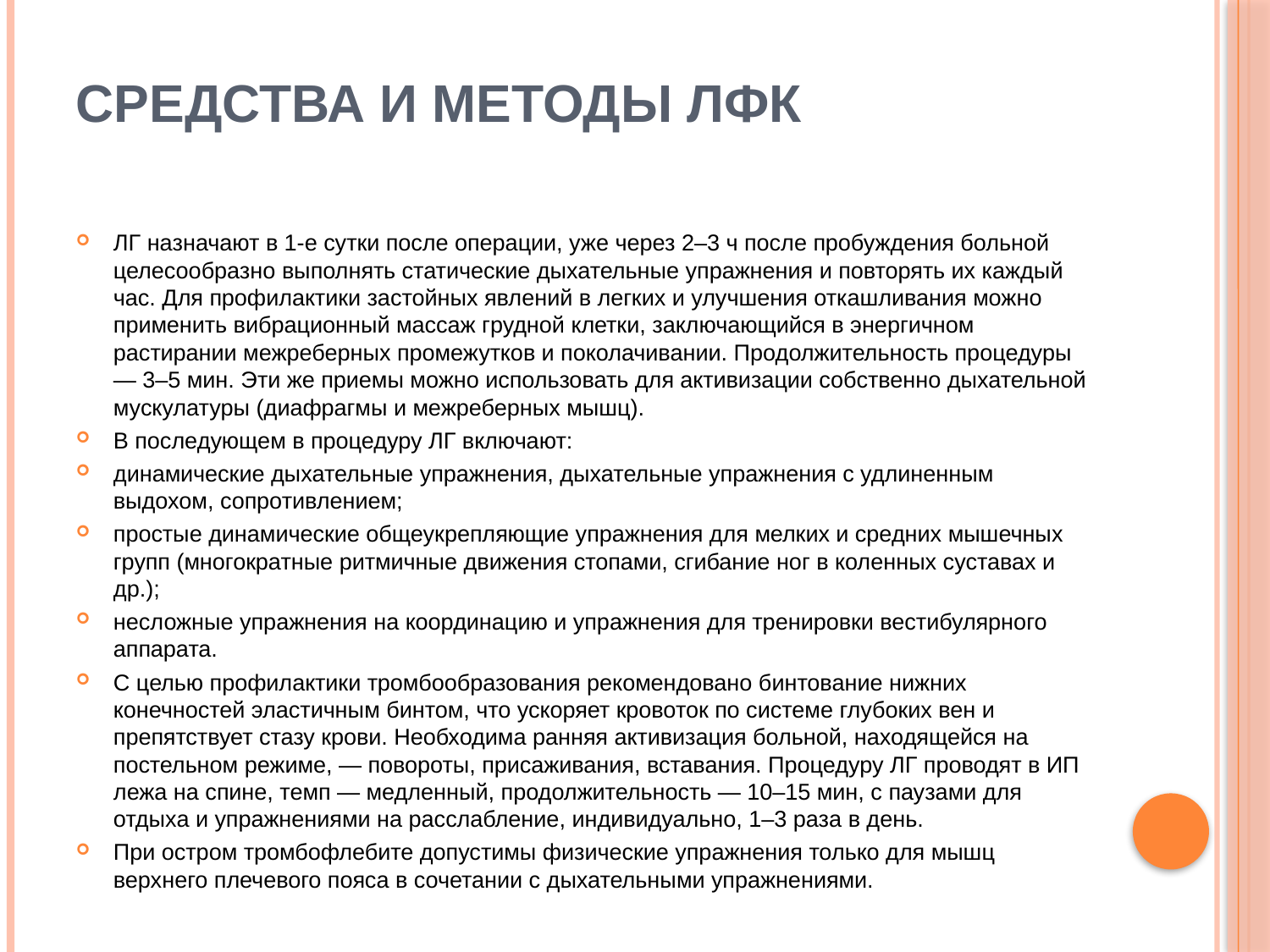

# Средства и методы ЛФК
ЛГ назначают в 1-е сутки после операции, уже через 2–3 ч после пробуждения больной целесообразно выполнять статические дыхательные упражнения и повторять их каждый час. Для профилактики застойных явлений в легких и улучшения откашливания можно применить вибрационный массаж грудной клетки, заключающийся в энергичном растирании межреберных промежутков и поколачивании. Продолжительность процедуры — 3–5 мин. Эти же приемы можно использовать для активизации собственно дыхательной мускулатуры (диафрагмы и межреберных мышц).
В последующем в процедуру ЛГ включают:
динамические дыхательные упражнения, дыхательные упражнения с удлиненным выдохом, сопротивлением;
простые динамические общеукрепляющие упражнения для мелких и средних мышечных групп (многократные ритмичные движения стопами, сгибание ног в коленных суставах и др.);
несложные упражнения на координацию и упражнения для тренировки вестибулярного аппарата.
С целью профилактики тромбообразования рекомендовано бинтование нижних конечностей эластичным бинтом, что ускоряет кровоток по системе глубоких вен и препятствует стазу крови. Необходима ранняя активизация больной, находящейся на постельном режиме, — повороты, присаживания, вставания. Процедуру ЛГ проводят в ИП лежа на спине, темп — медленный, продолжительность — 10–15 мин, с паузами для отдыха и упражнениями на расслабление, индивидуально, 1–3 раза в день.
При остром тромбофлебите допустимы физические упражнения только для мышц верхнего плечевого пояса в сочетании с дыхательными упражнениями.